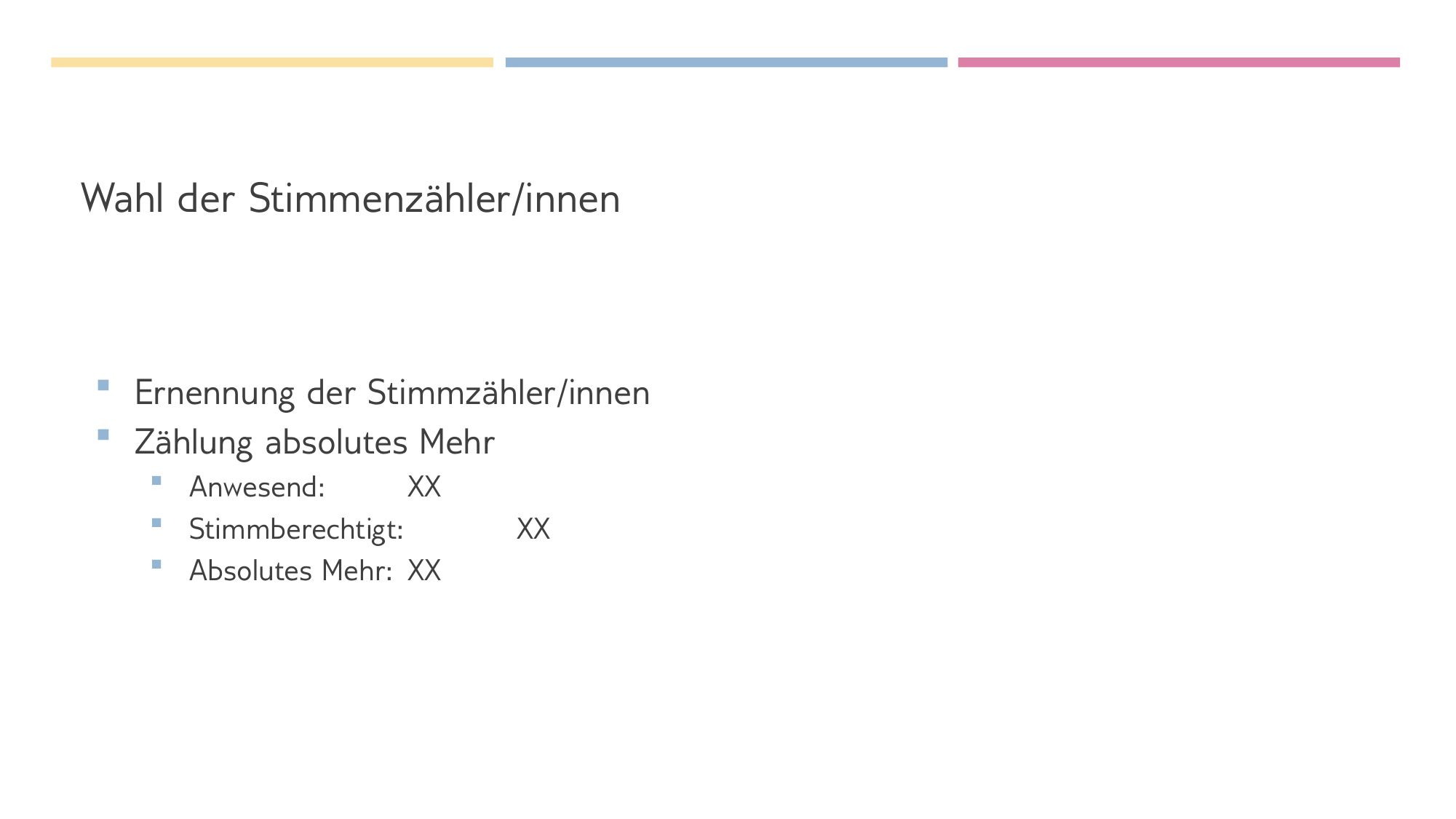

# Wahl der Stimmenzähler/innen
Ernennung der Stimmzähler/innen
Zählung absolutes Mehr
Anwesend: 	XX
Stimmberechtigt: 	XX
Absolutes Mehr: 	XX